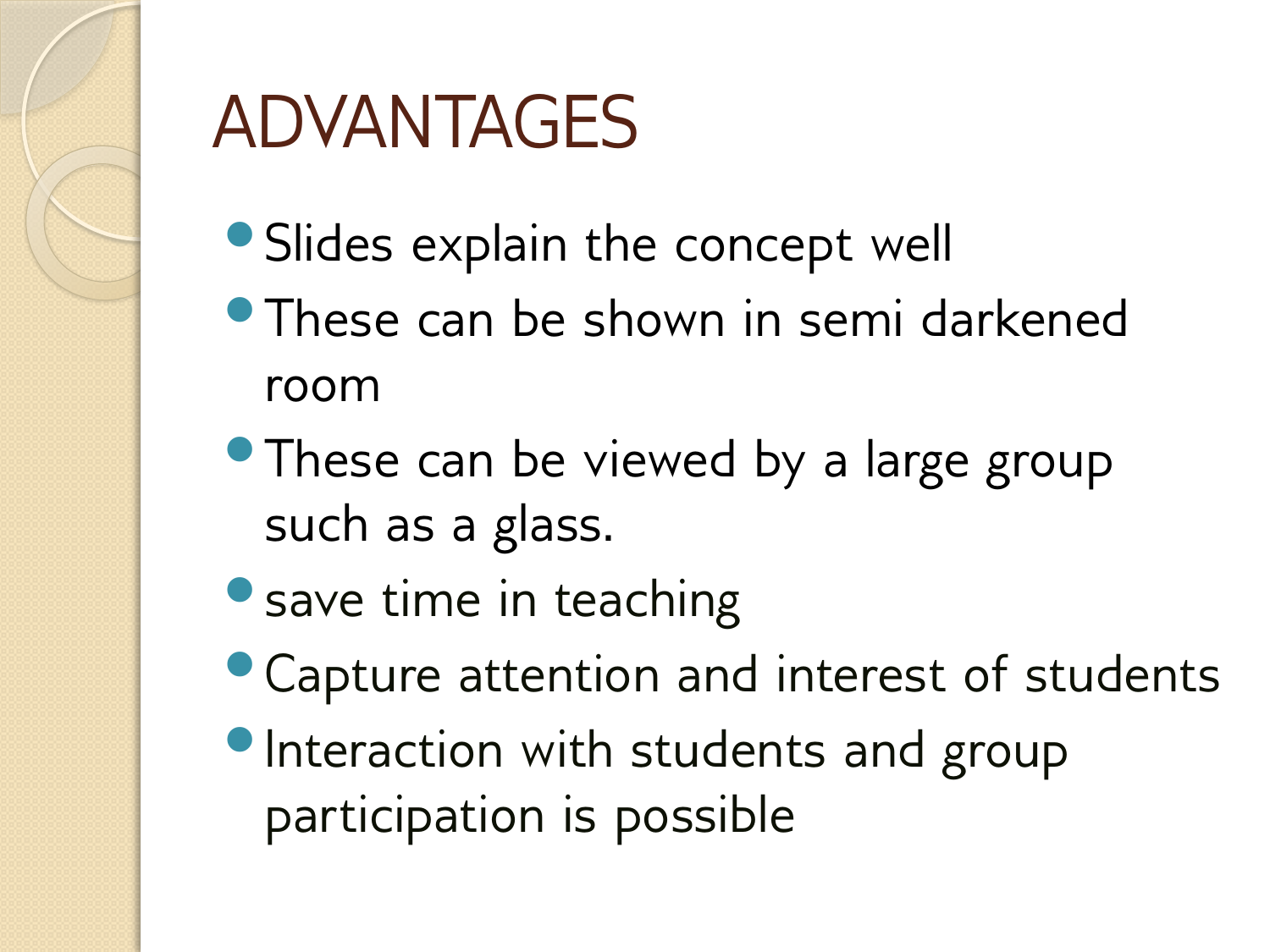

# ADVANTAGES
Slides explain the concept well
These can be shown in semi darkened room
These can be viewed by a large group such as a glass.
save time in teaching
Capture attention and interest of students
Interaction with students and group participation is possible